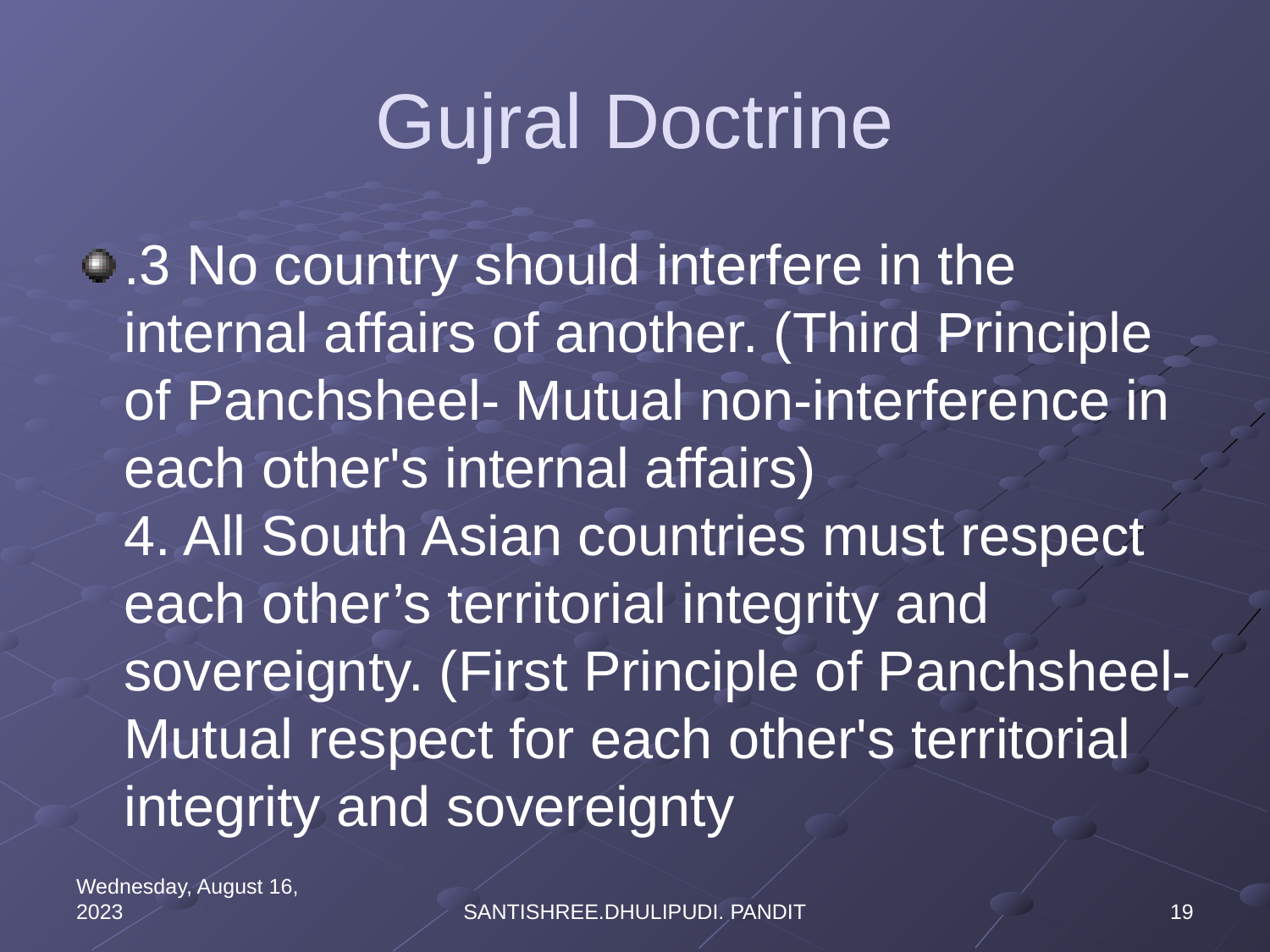

# Gujral Doctrine
.3 No country should interfere in the internal affairs of another. (Third Principle of Panchsheel- Mutual non-interference in each other's internal affairs)
4. All South Asian countries must respect each other’s territorial integrity and sovereignty. (First Principle of Panchsheel- Mutual respect for each other's territorial integrity and sovereignty
Wednesday, August 16, 2023
SANTISHREE.DHULIPUDI. PANDIT
19